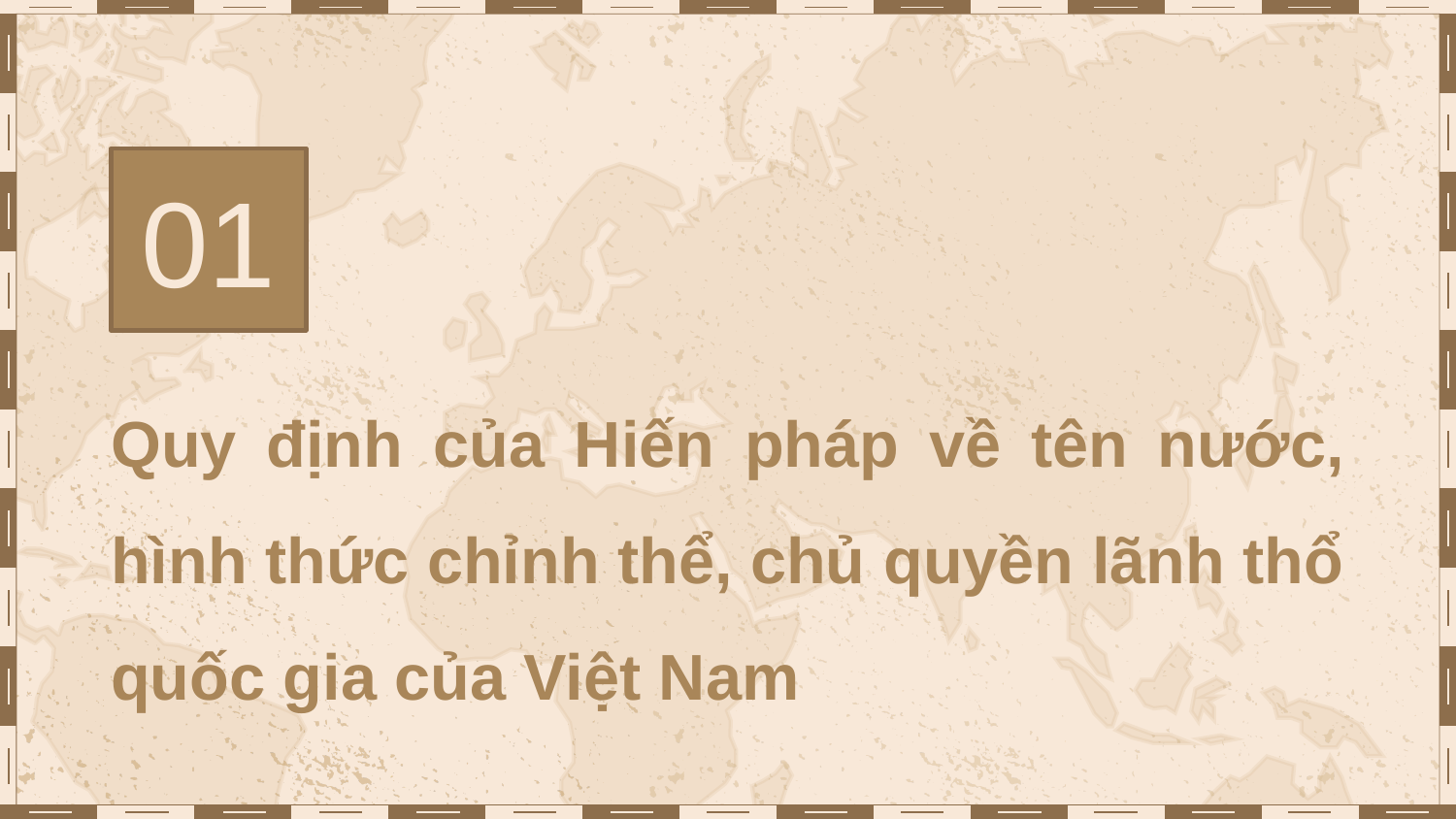

01
Quy định của Hiến pháp về tên nước, hình thức chỉnh thể, chủ quyền lãnh thổ quốc gia của Việt Nam